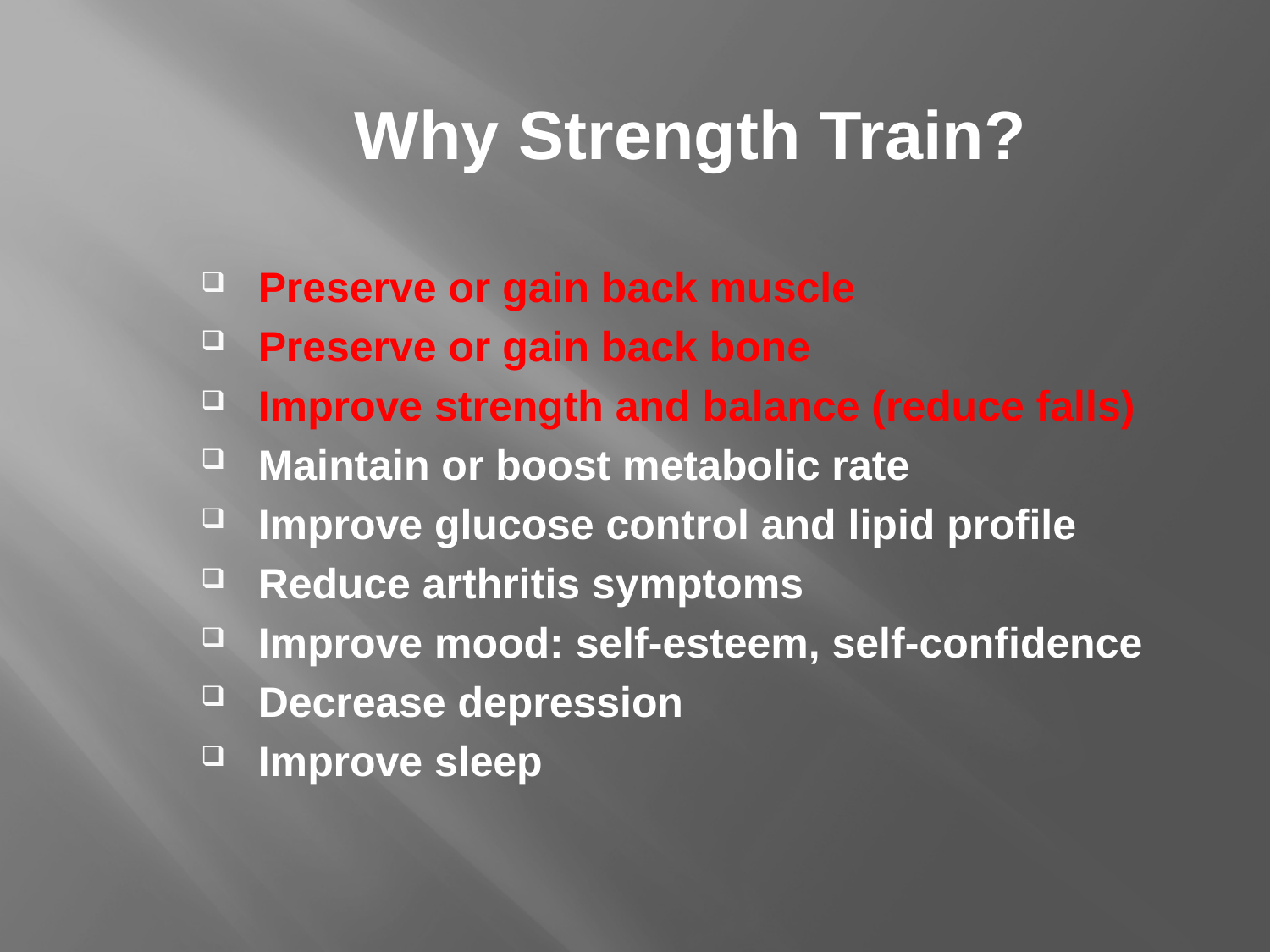

# Why Strength Train?
Preserve or gain back muscle
Preserve or gain back bone
Improve strength and balance (reduce falls)
Maintain or boost metabolic rate
Improve glucose control and lipid profile
Reduce arthritis symptoms
Improve mood: self-esteem, self-confidence
Decrease depression
Improve sleep